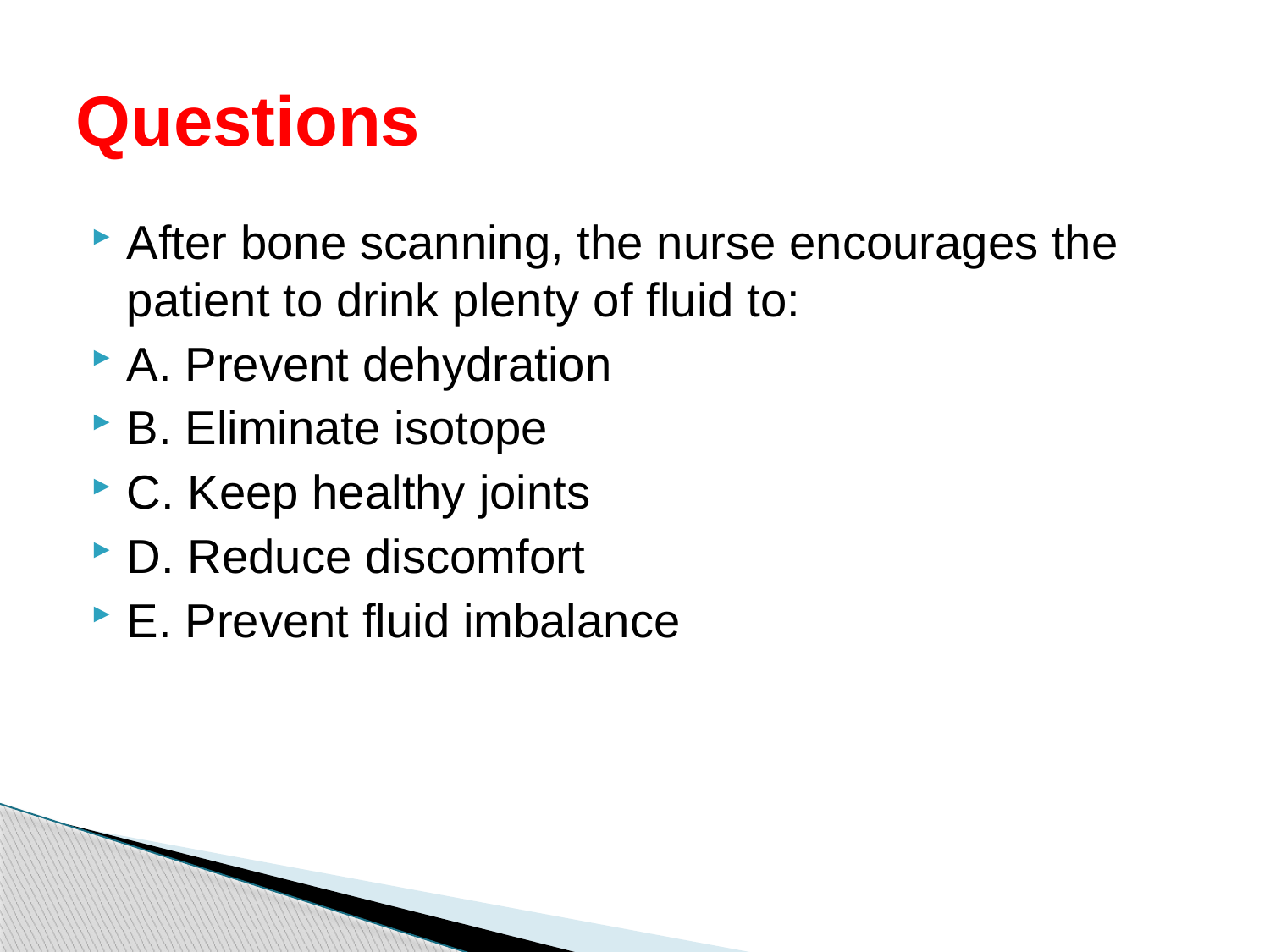

# Questions
After bone scanning, the nurse encourages the patient to drink plenty of fluid to:
A. Prevent dehydration
B. Eliminate isotope
C. Keep healthy joints
D. Reduce discomfort
E. Prevent fluid imbalance